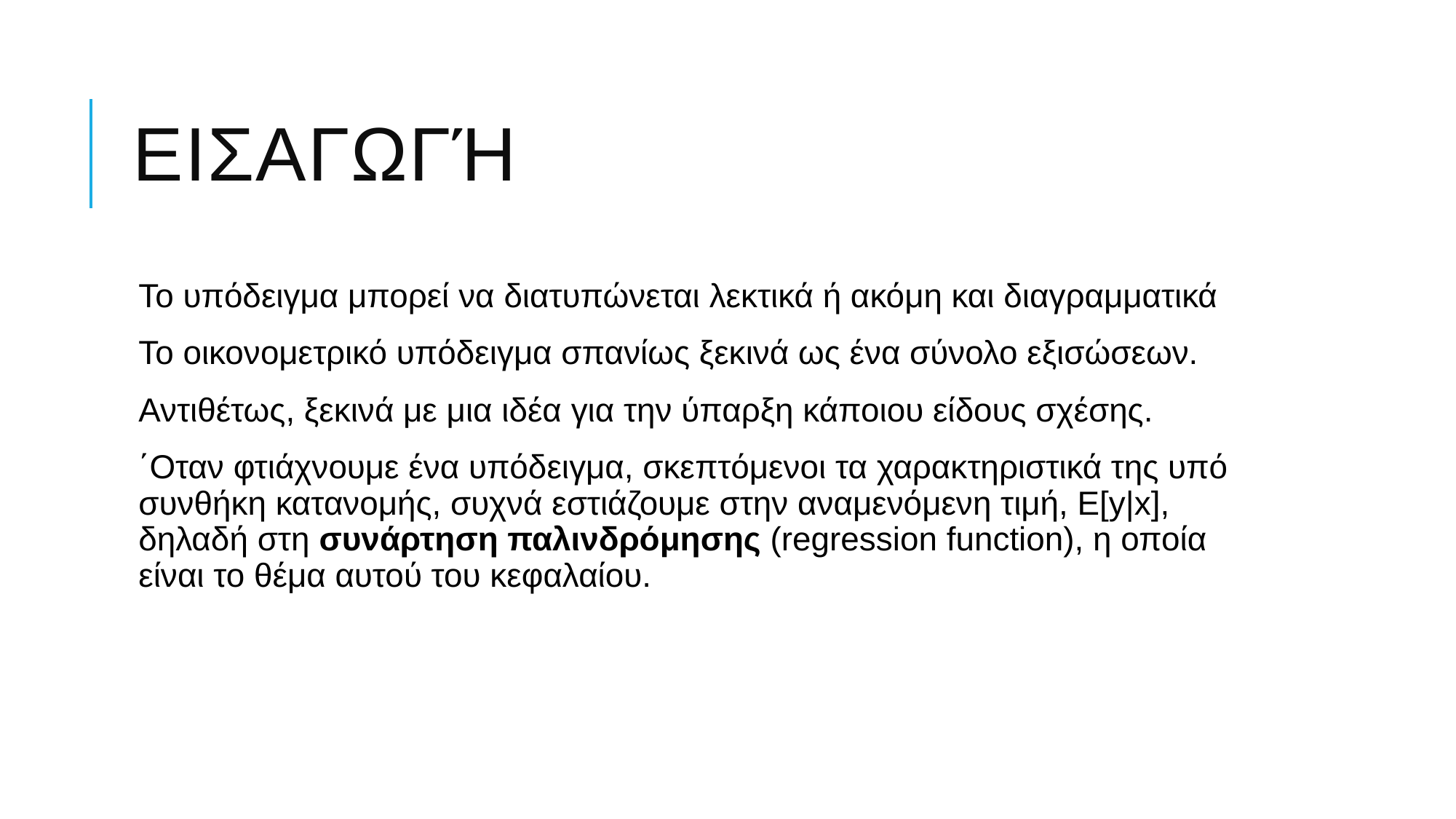

# Εισαγωγή
Το υπόδειγμα μπορεί να διατυπώνεται λεκτικά ή ακόμη και διαγραμματικά
Το οικονομετρικό υπόδειγμα σπανίως ξεκινά ως ένα σύνολο εξισώσεων.
Αντιθέτως, ξεκινά με μια ιδέα για την ύπαρξη κάποιου είδους σχέσης.
΄Οταν φτιάχνουμε ένα υπόδειγμα, σκεπτόμενοι τα χαρακτηριστικά της υπό συνθήκη κατανομής, συχνά εστιάζουμε στην αναμενόμενη τιμή, E[y|x], δηλαδή στη συνάρτηση παλινδρόμησης (regression function), η οποία είναι το θέμα αυτού του κεφαλαίου.